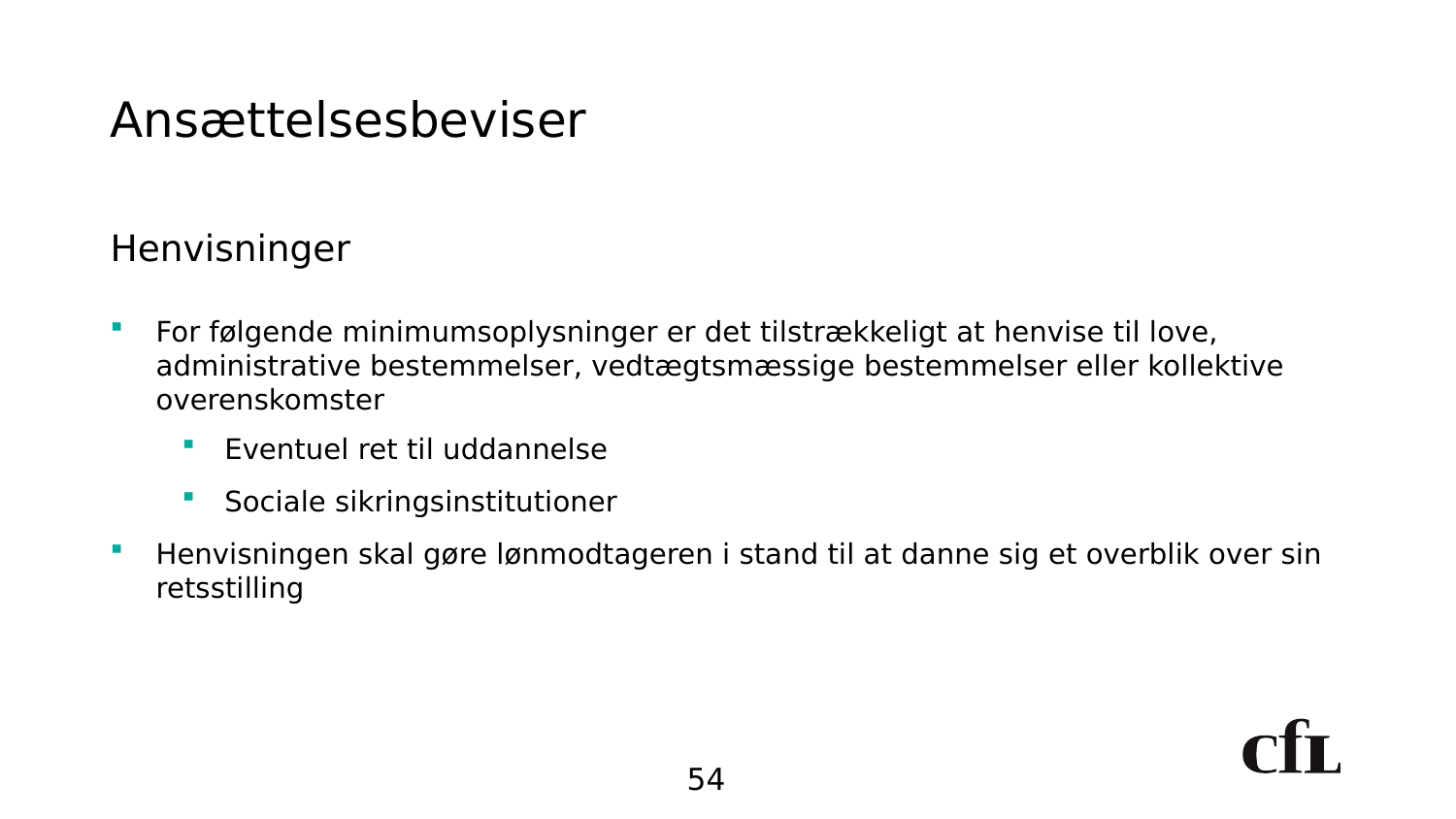

# Ansættelsesbeviser
Henvisninger

For følgende minimumsoplysninger er det tilstrækkeligt at henvise til love, administrative bestemmelser, vedtægtsmæssige bestemmelser eller kollektive overenskomster
Eventuel ret til uddannelse
Sociale sikringsinstitutioner
Henvisningen skal gøre lønmodtageren i stand til at danne sig et overblik over sin retsstilling